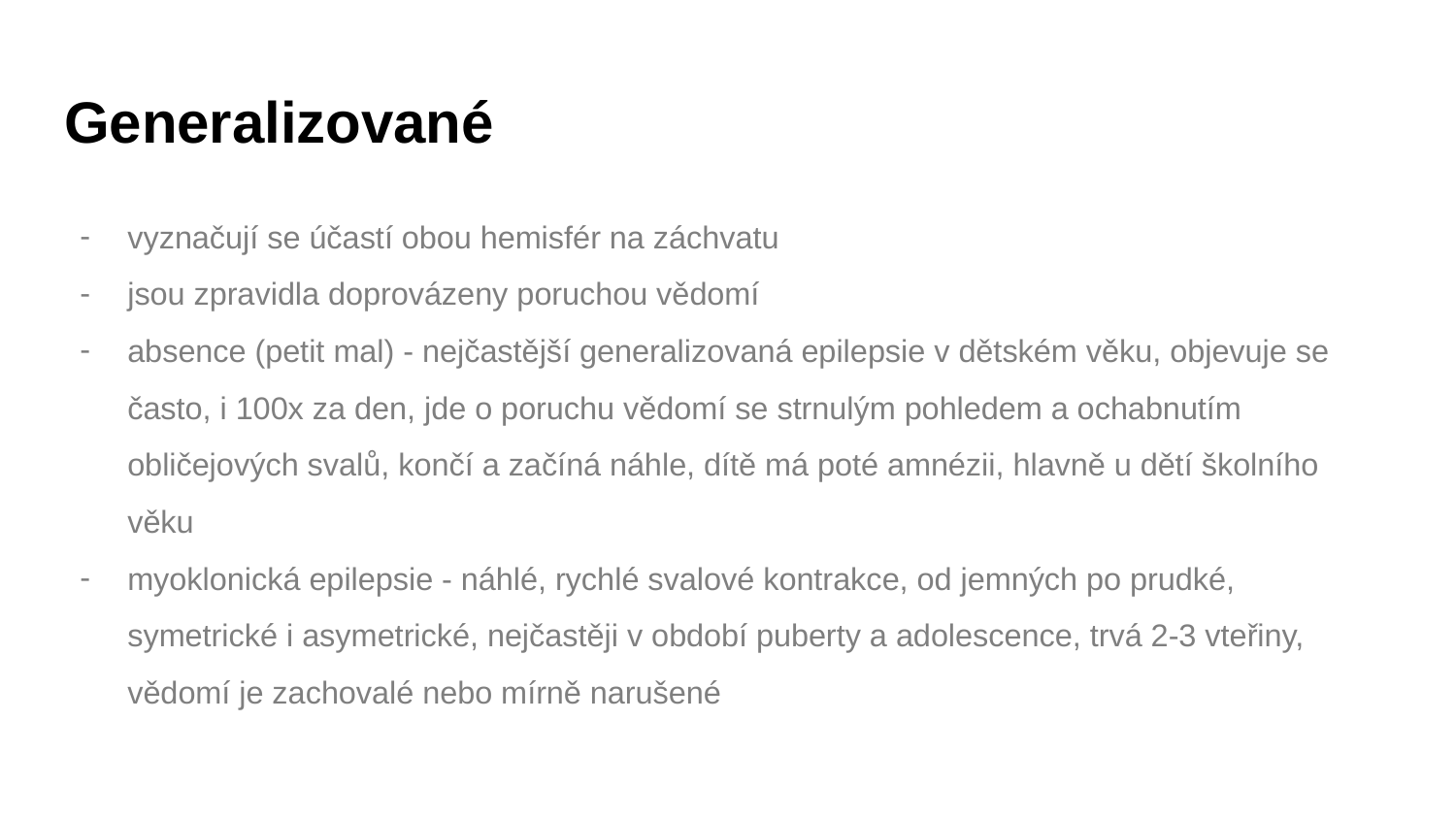

# Generalizované
vyznačují se účastí obou hemisfér na záchvatu
jsou zpravidla doprovázeny poruchou vědomí
absence (petit mal) - nejčastější generalizovaná epilepsie v dětském věku, objevuje se často, i 100x za den, jde o poruchu vědomí se strnulým pohledem a ochabnutím obličejových svalů, končí a začíná náhle, dítě má poté amnézii, hlavně u dětí školního věku
myoklonická epilepsie - náhlé, rychlé svalové kontrakce, od jemných po prudké, symetrické i asymetrické, nejčastěji v období puberty a adolescence, trvá 2-3 vteřiny, vědomí je zachovalé nebo mírně narušené